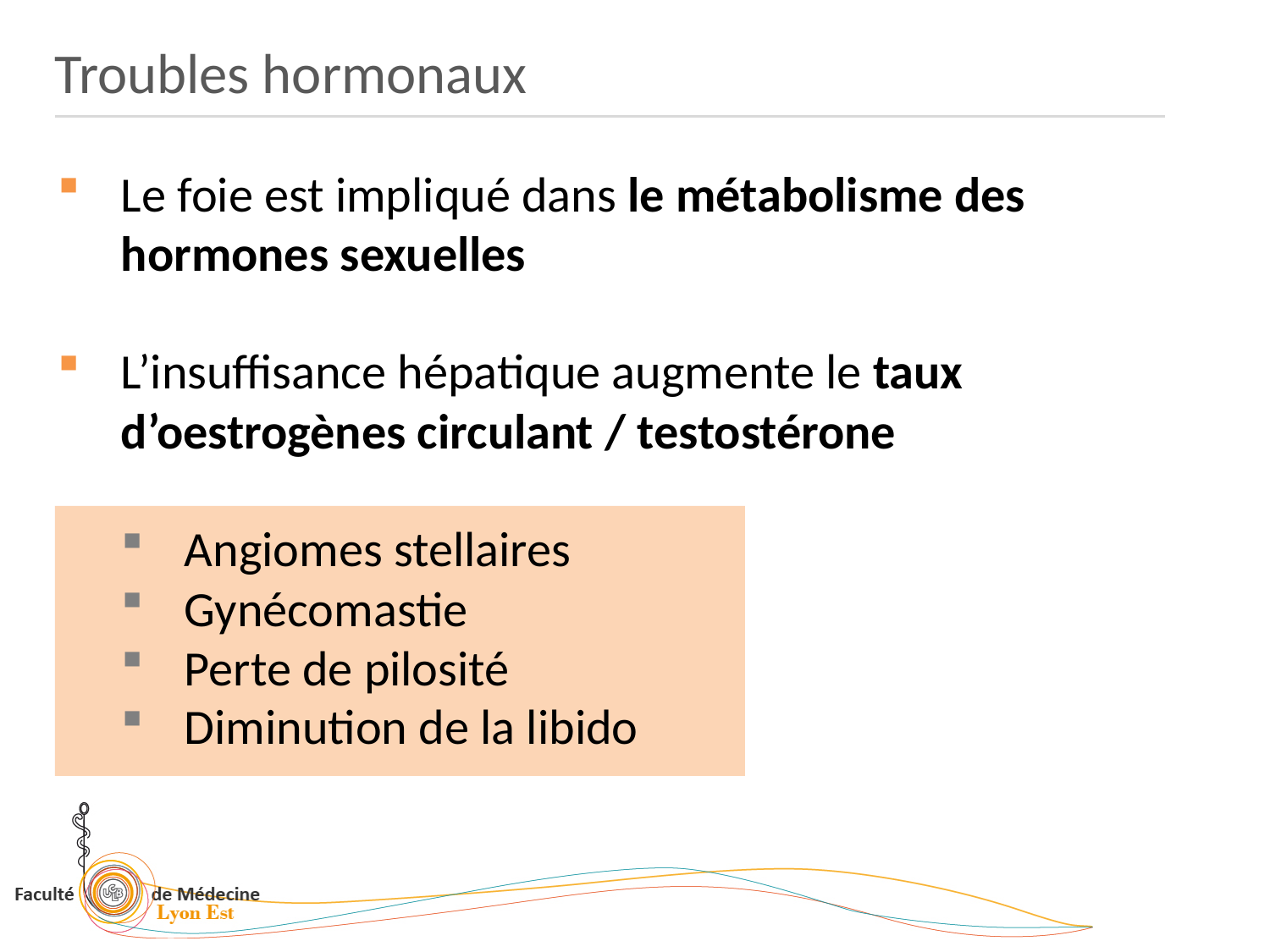

Troubles hormonaux
Le foie est impliqué dans le métabolisme des hormones sexuelles

L’insuffisance hépatique augmente le taux d’oestrogènes circulant / testostérone

Angiomes stellaires
Gynécomastie
Perte de pilosité
Diminution de la libido